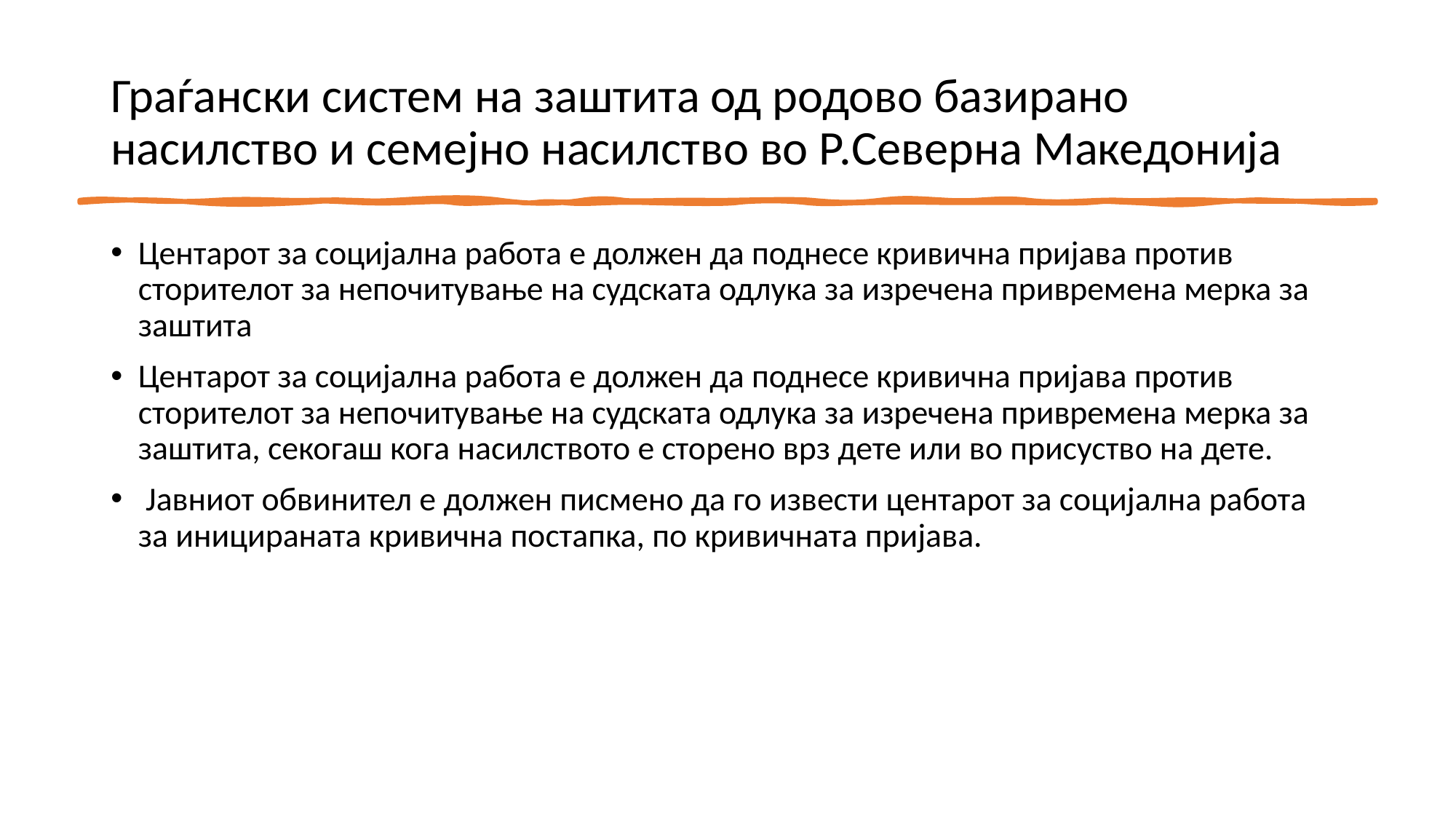

# Граѓански систем на заштита од родово базирано насилство и семејно насилство во Р.Северна Македонија

Центарот за социјална работа е должен да поднесе кривична пријава против сторителот за непочитување на судската одлука за изречена привремена мерка за заштита
Центарот за социјална работа е должен да поднесе кривична пријава против сторителот за непочитување на судската одлука за изречена привремена мерка за заштита, секогаш кога насилството е сторено врз дете или во присуство на дете.
 Јавниот обвинител е должен писмено да го извести центарот за социјална работа за иницираната кривична постапка, по кривичната пријава.